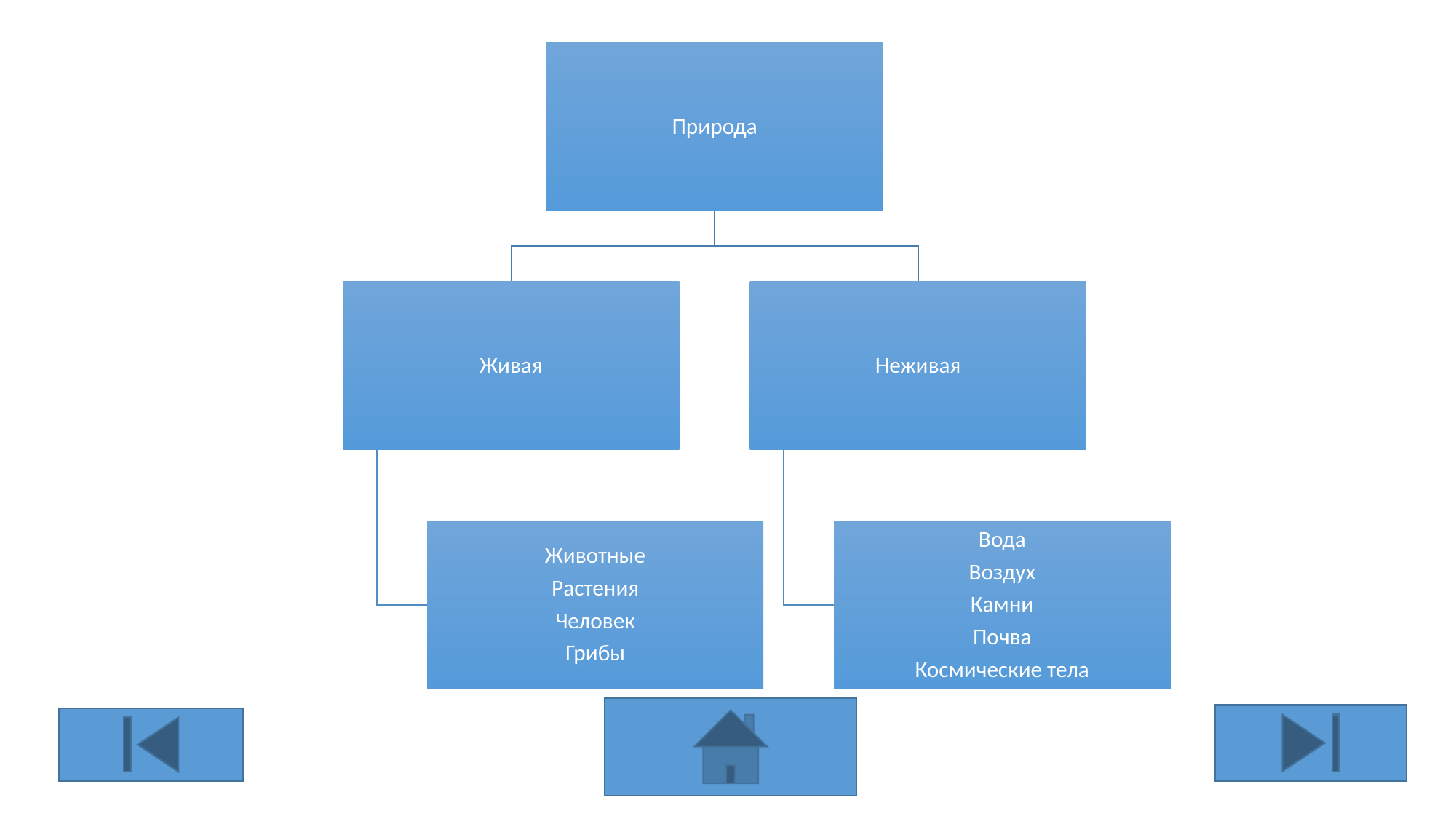

Природа
Живая
Животные
Растения
Человек
Грибы
Неживая
Вода
Воздух
Камни
Почва
Космические тела